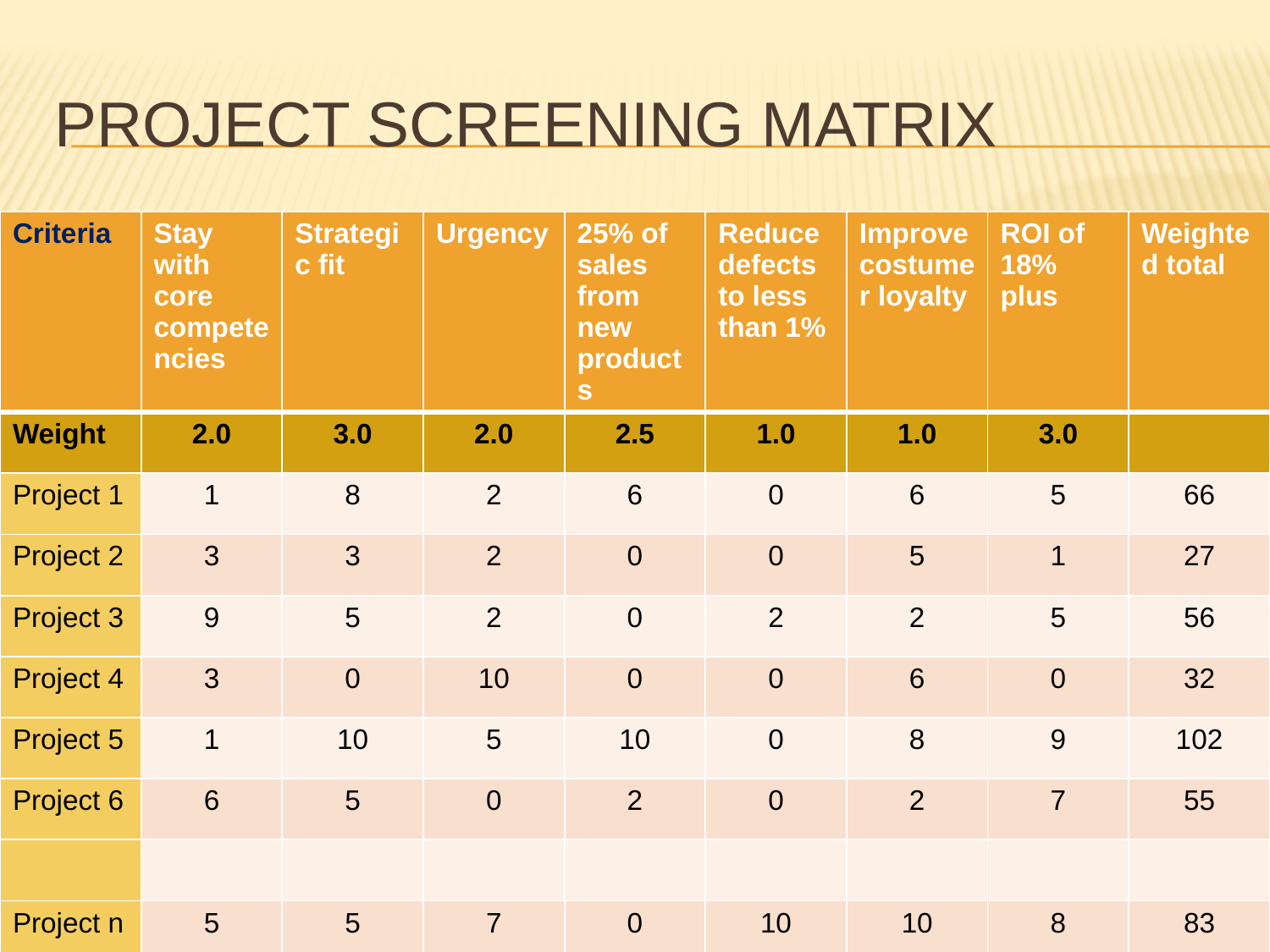

# Project screening matrix
| Criteria | Stay with core competencies | Strategic fit | Urgency | 25% of sales from new products | Reduce defects to less than 1% | Improve costumer loyalty | ROI of 18% plus | Weighted total |
| --- | --- | --- | --- | --- | --- | --- | --- | --- |
| Weight | 2.0 | 3.0 | 2.0 | 2.5 | 1.0 | 1.0 | 3.0 |  |
| Project 1 | 1 | 8 | 2 | 6 | 0 | 6 | 5 | 66 |
| Project 2 | 3 | 3 | 2 | 0 | 0 | 5 | 1 | 27 |
| Project 3 | 9 | 5 | 2 | 0 | 2 | 2 | 5 | 56 |
| Project 4 | 3 | 0 | 10 | 0 | 0 | 6 | 0 | 32 |
| Project 5 | 1 | 10 | 5 | 10 | 0 | 8 | 9 | 102 |
| Project 6 | 6 | 5 | 0 | 2 | 0 | 2 | 7 | 55 |
|  |  |  |  |  |  |  |  |  |
| Project n | 5 | 5 | 7 | 0 | 10 | 10 | 8 | 83 |